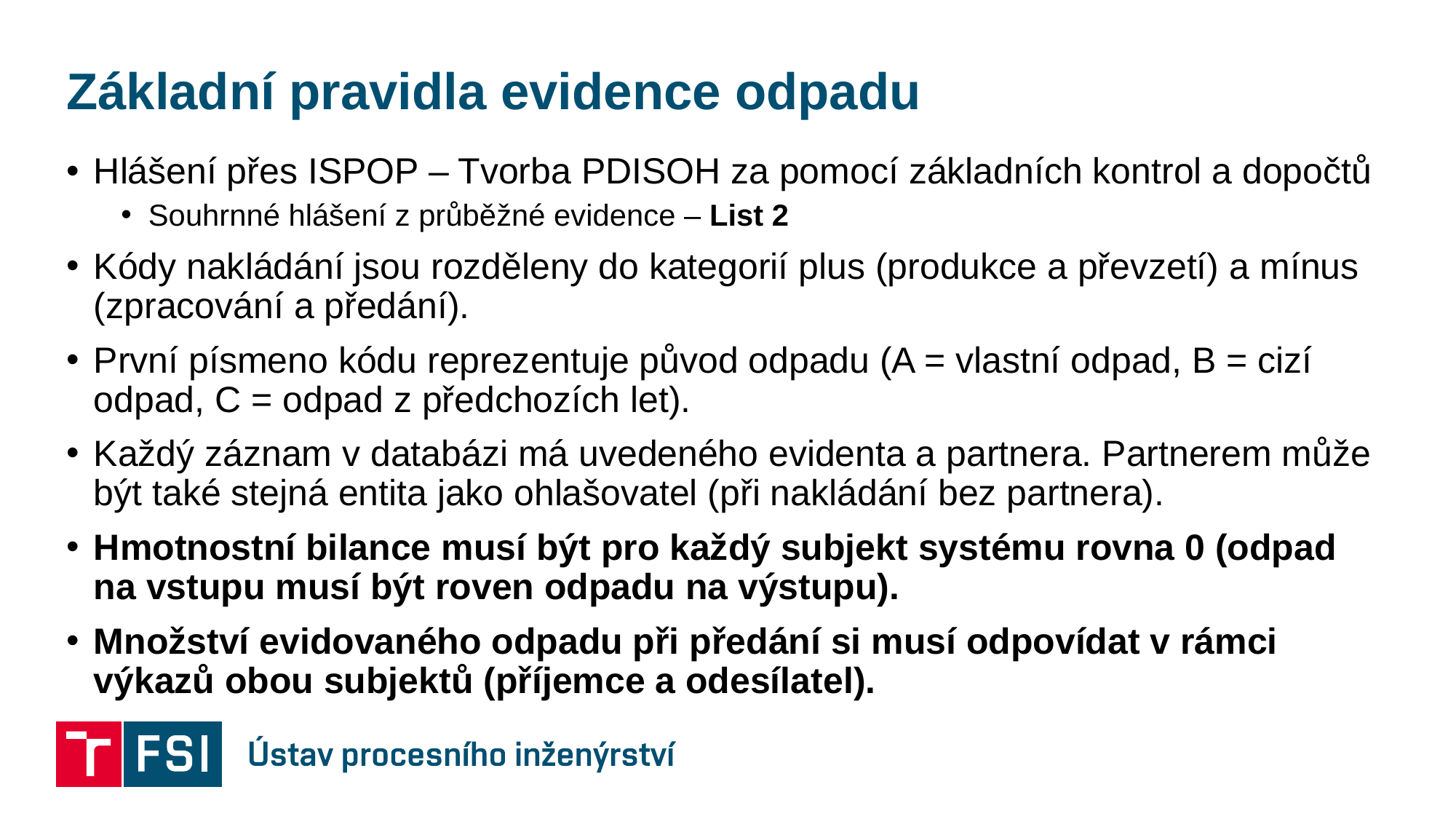

# Základní pravidla evidence odpadu
Hlášení přes ISPOP – Tvorba PDISOH za pomocí základních kontrol a dopočtů
Souhrnné hlášení z průběžné evidence – List 2
Kódy nakládání jsou rozděleny do kategorií plus (produkce a převzetí) a mínus (zpracování a předání).
První písmeno kódu reprezentuje původ odpadu (A = vlastní odpad, B = cizí odpad, C = odpad z předchozích let).
Každý záznam v databázi má uvedeného evidenta a partnera. Partnerem může být také stejná entita jako ohlašovatel (při nakládání bez partnera).
Hmotnostní bilance musí být pro každý subjekt systému rovna 0 (odpad na vstupu musí být roven odpadu na výstupu).
Množství evidovaného odpadu při předání si musí odpovídat v rámci výkazů obou subjektů (příjemce a odesílatel).